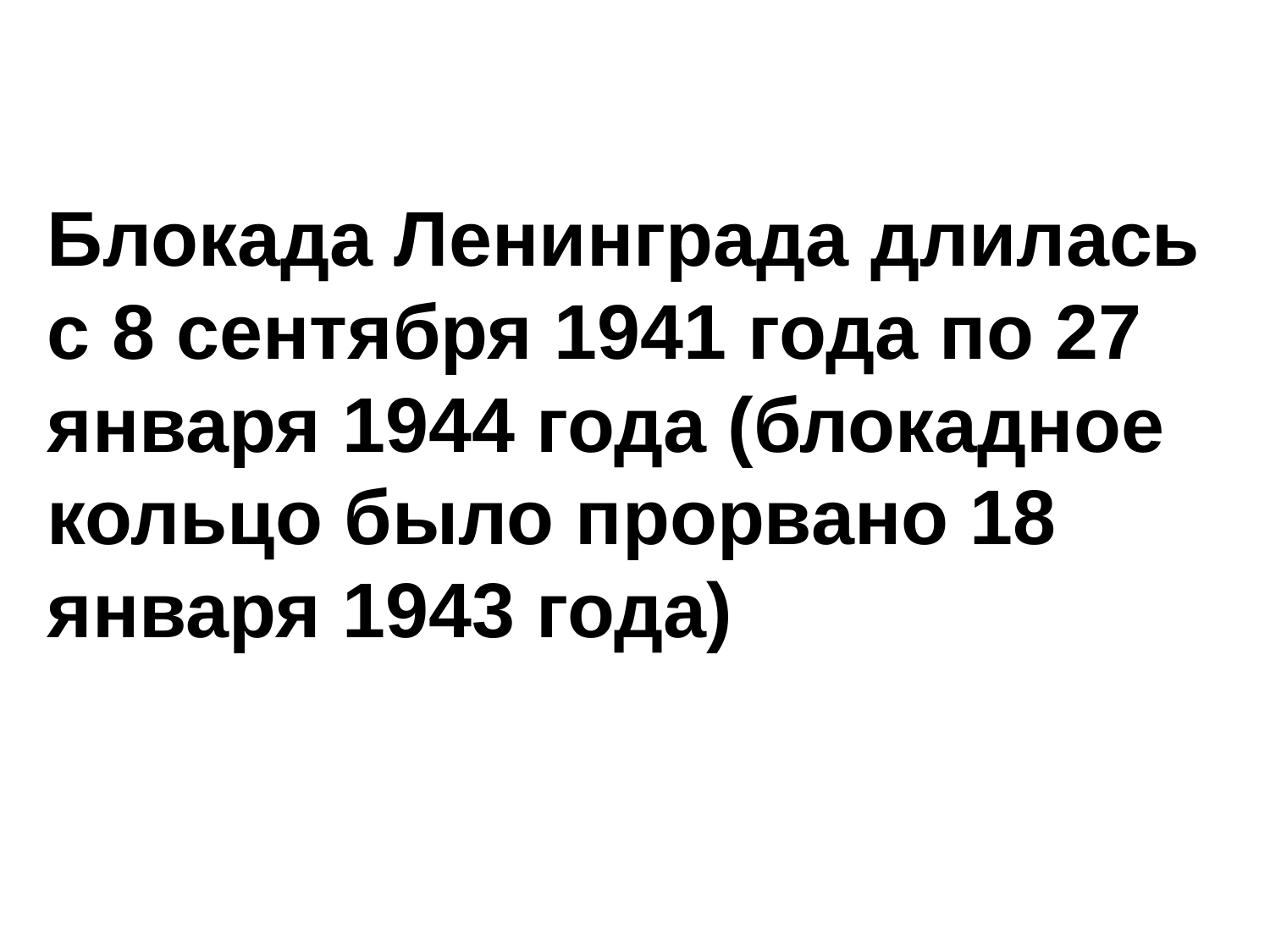

Блокада Ленинграда длилась с 8 сентября 1941 года по 27 января 1944 года (блокадное кольцо было прорвано 18 января 1943 года)